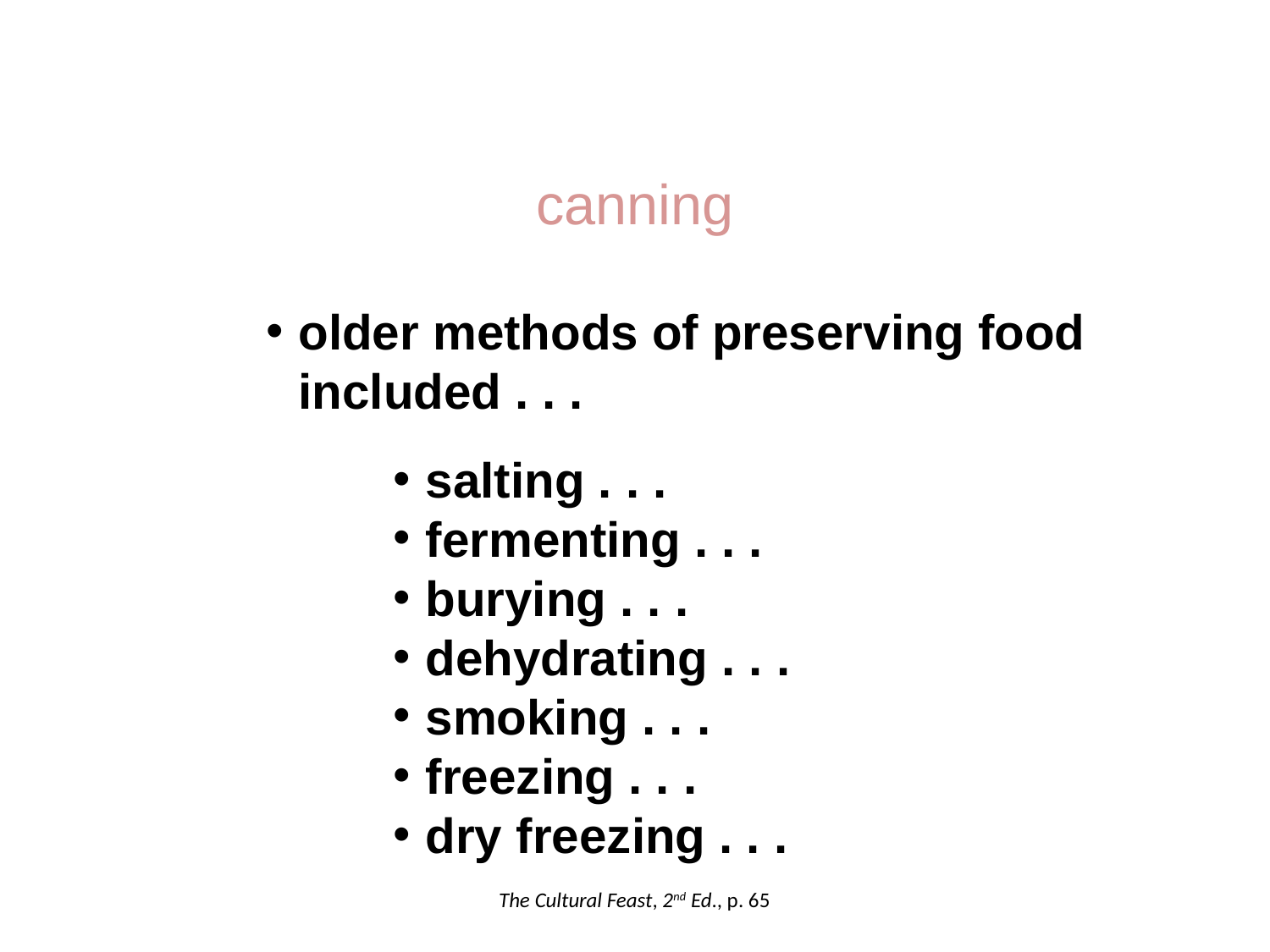

canning

older methods of preserving food included . . .

salting . . .
fermenting . . .
burying . . .
dehydrating . . .
smoking . . .
freezing . . .
dry freezing . . .
The Cultural Feast, 2nd Ed., p. 65